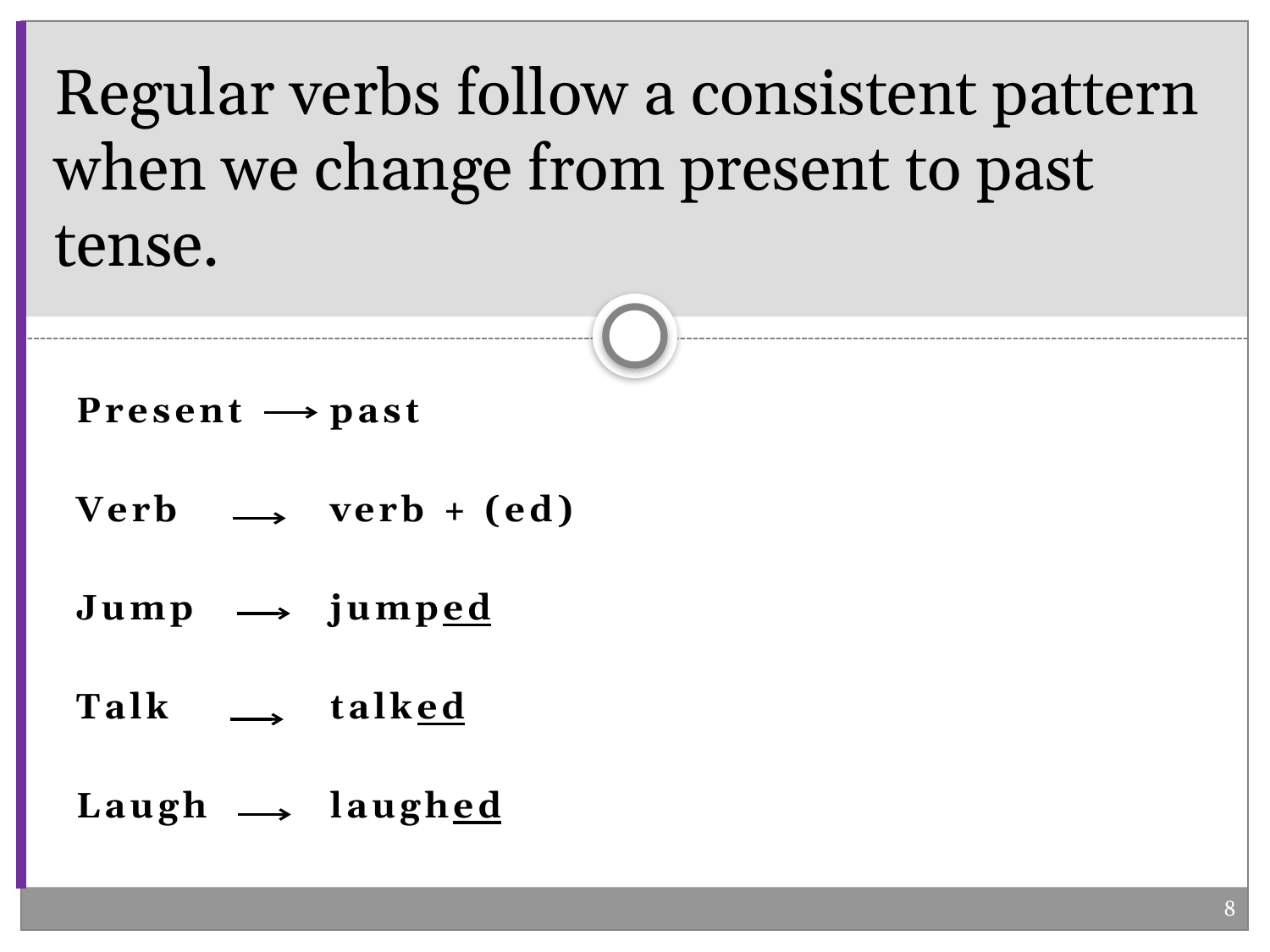

# Regular verbs follow a consistent pattern when we change from present to past tense.
Present 	past

Verb 		verb + (ed)

Jump 	jumped

Talk 		talked

Laugh 	laughed
8